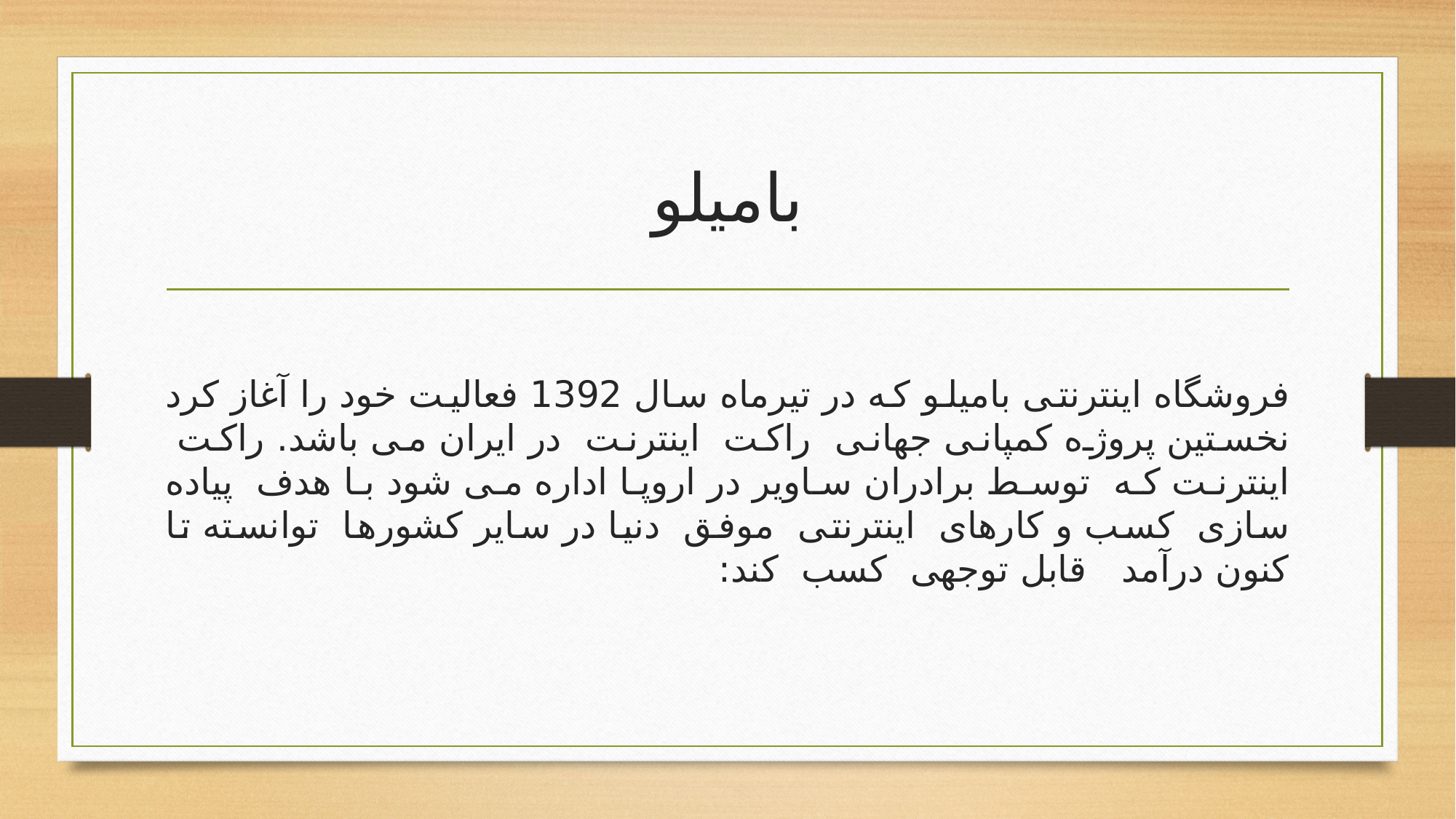

# بامیلو

فروشگاه اینترنتی بامیلو که در تیرماه سال 1392 فعالیت خود را آغاز کرد نخستین پروژه کمپانی جهانی  راکت  اینترنت  در ایران می باشد. راکت  اینترنت که  توسط برادران ساویر در اروپا اداره می شود با هدف  پیاده سازی  کسب و کارهای  اینترنتی  موفق  دنیا در سایر کشورها  توانسته تا کنون درآمد   قابل توجهی  کسب  کند: